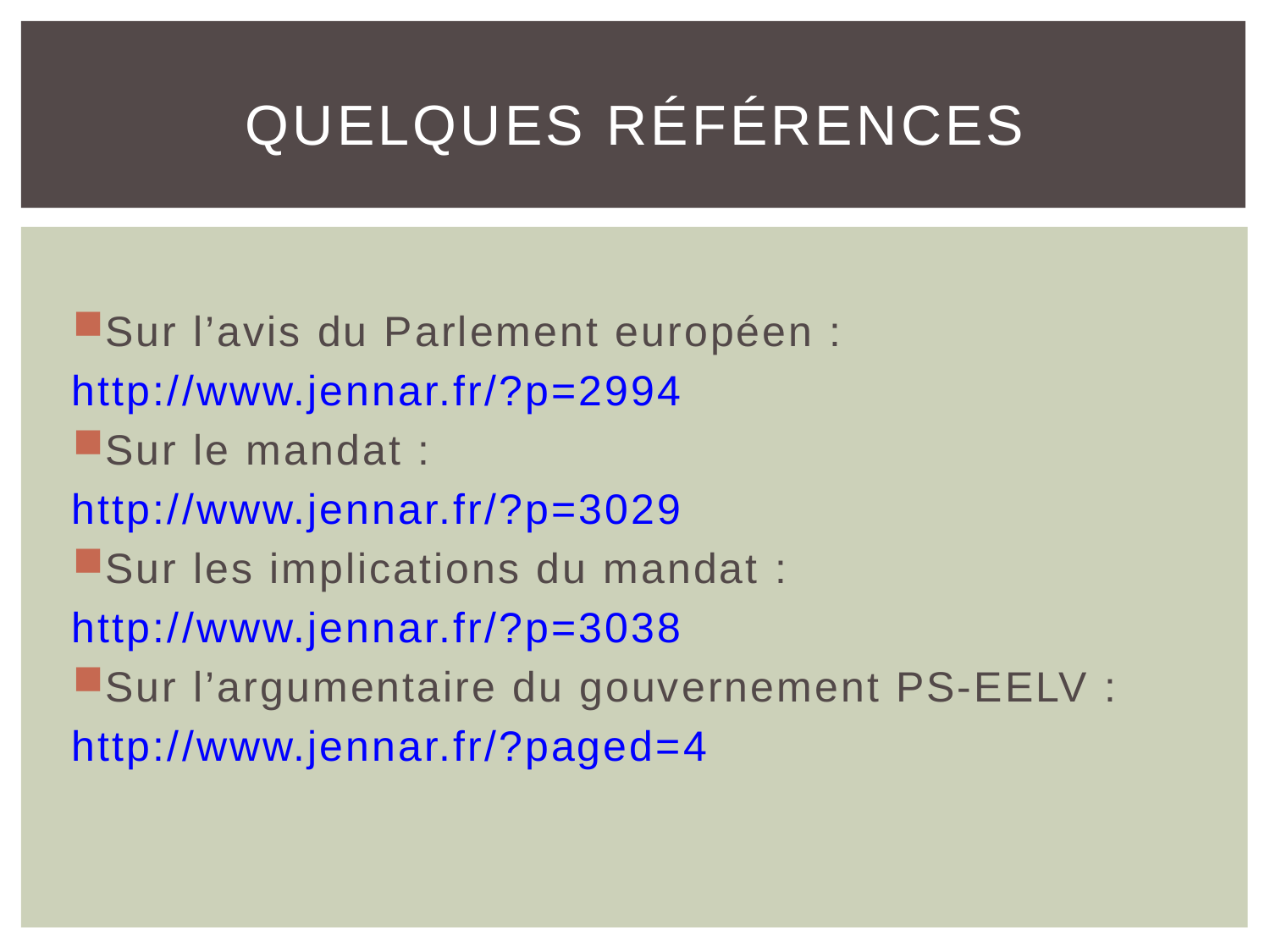

# Quelques références

Sur l’avis du Parlement européen :
http://www.jennar.fr/?p=2994
Sur le mandat :
http://www.jennar.fr/?p=3029
Sur les implications du mandat :
http://www.jennar.fr/?p=3038
Sur l’argumentaire du gouvernement PS-EELV :
http://www.jennar.fr/?paged=4